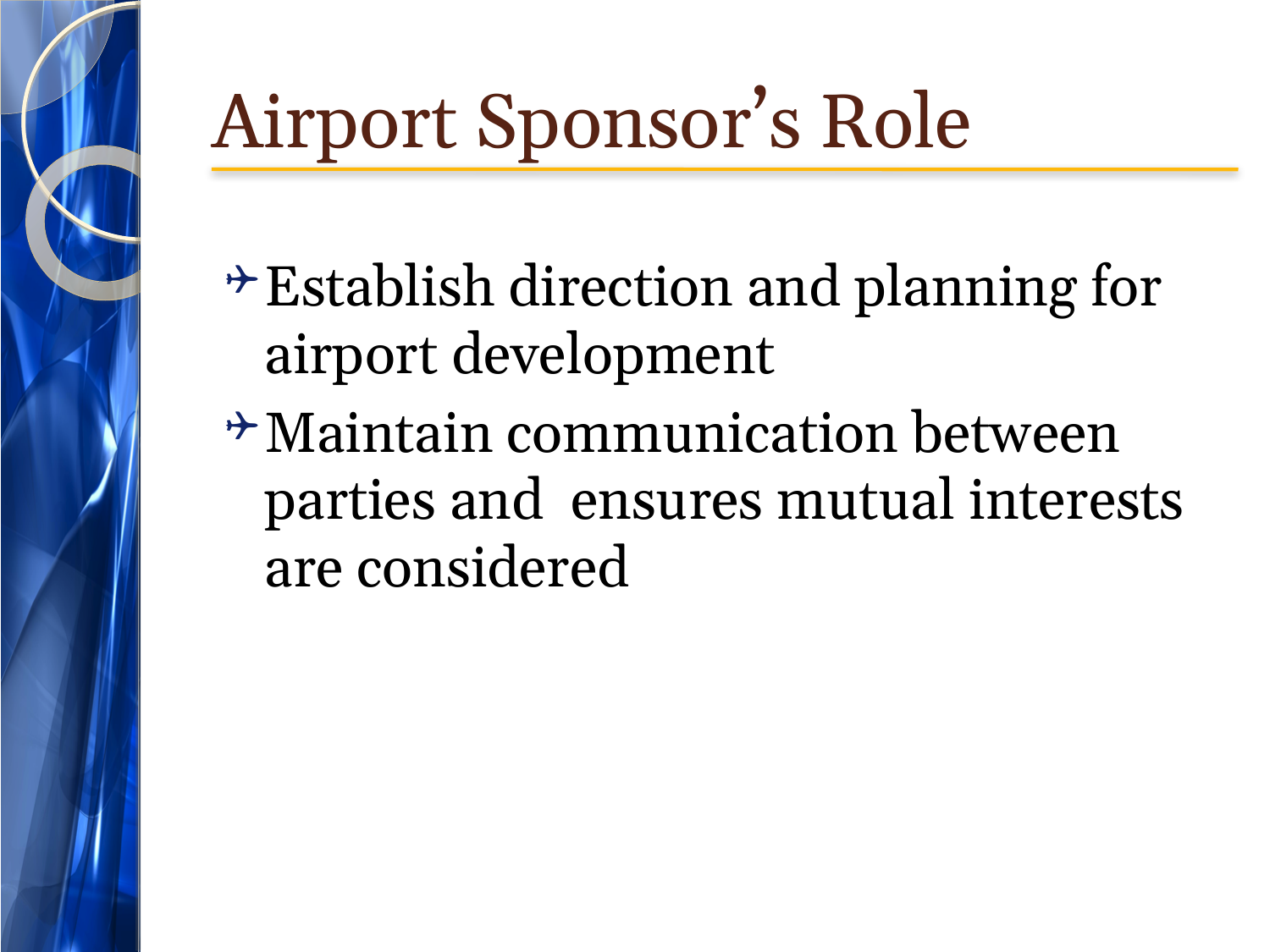

# Airport Sponsor’s Role
Establish direction and planning for airport development
Maintain communication between parties and  ensures mutual interests are considered